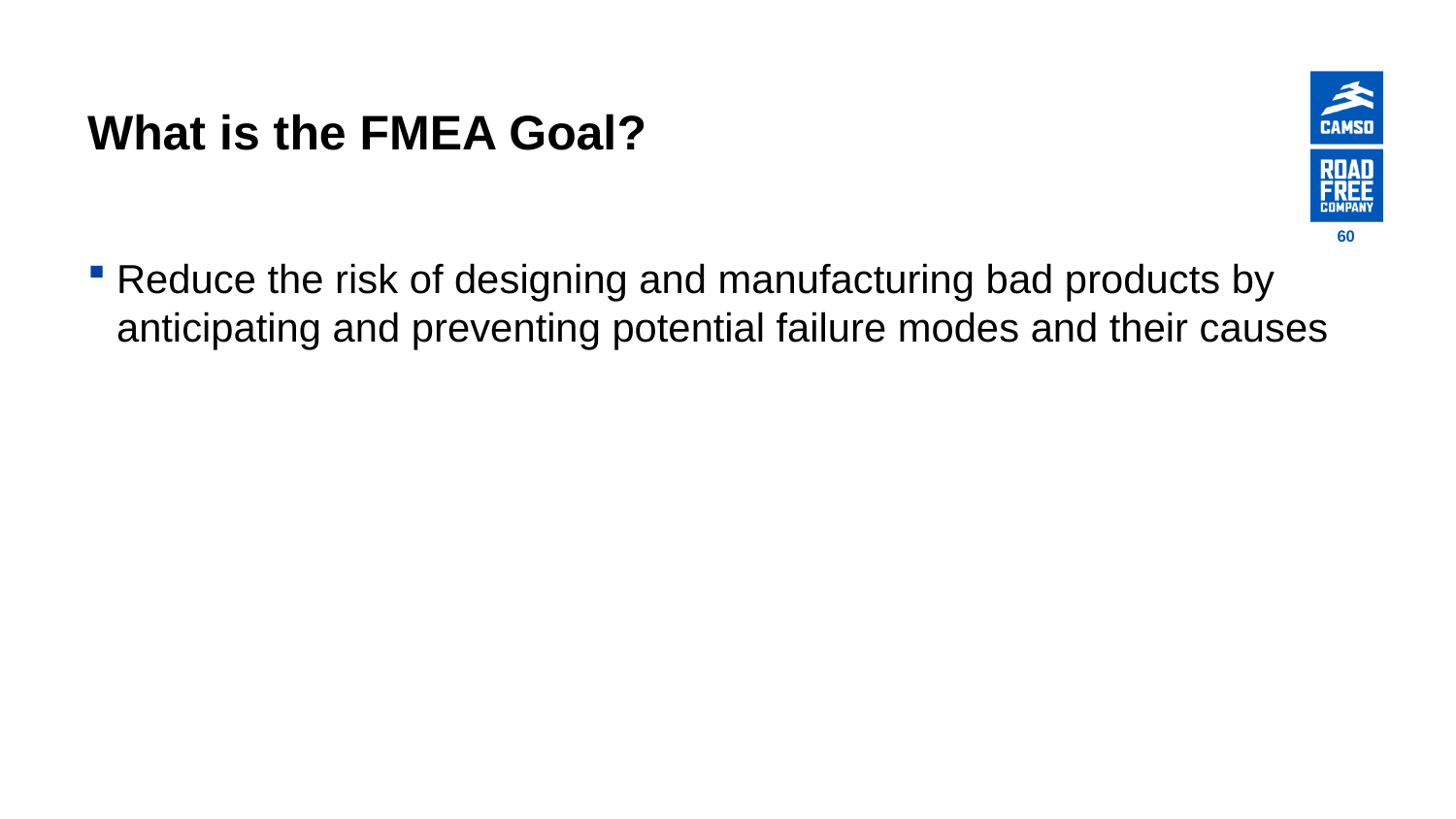

# What is the FMEA Goal?
60
Reduce the risk of designing and manufacturing bad products by anticipating and preventing potential failure modes and their causes